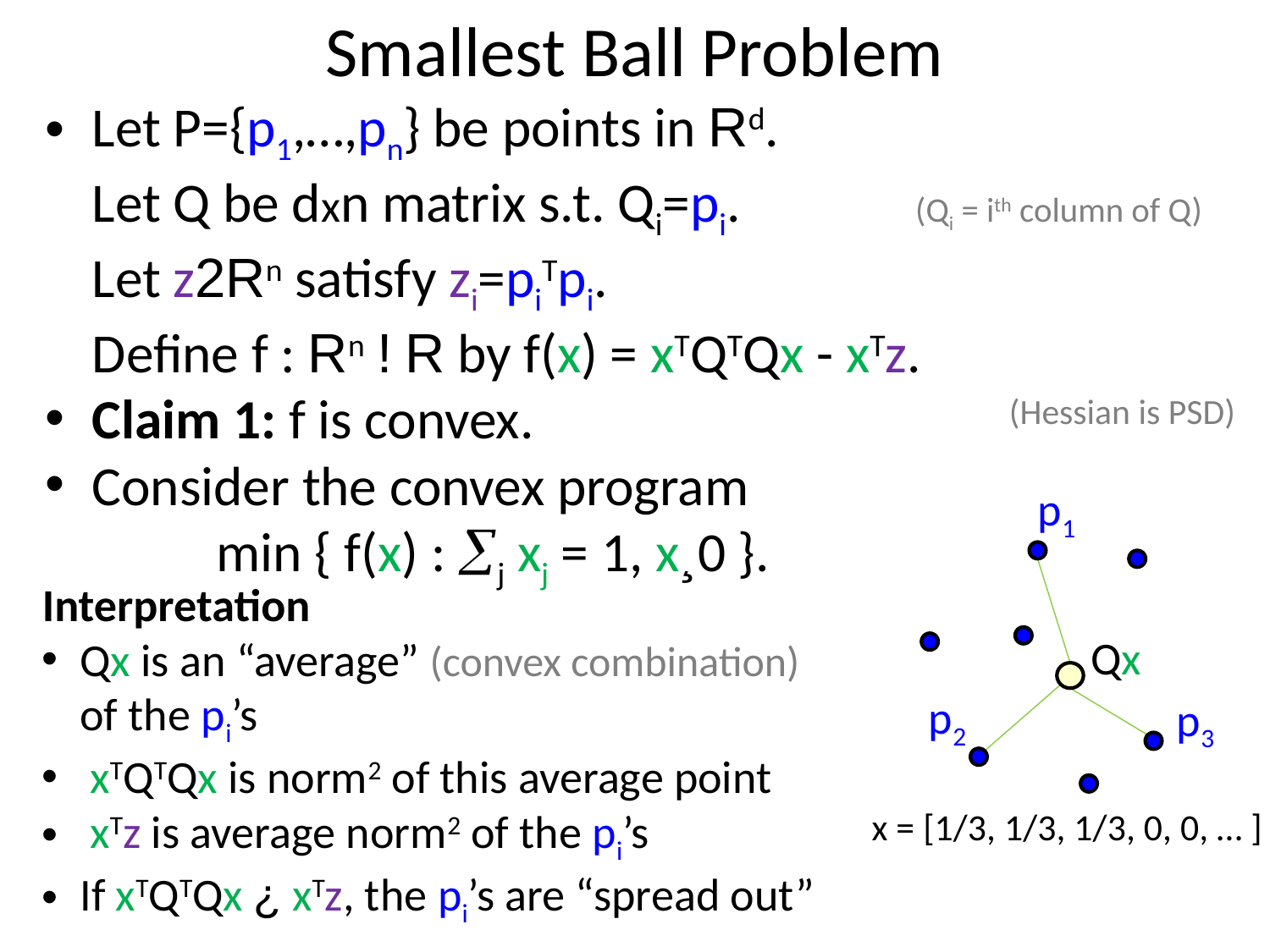

# Smallest Ball Problem
Let P={p1,…,pn} be points in Rd.
Let Q be dxn matrix s.t. Qi=pi.              (Qi = ith column of Q)
Let z2Rn satisfy zi=piTpi.
Define f : Rn ! R by f(x) = xTQTQx - xTz.
Claim 1: f is convex.
Consider the convex program
		min { f(x) : ∑j xj = 1, x¸0 }.
(Hessian is PSD)
p1

Interpretation
Qx is an “average” (convex combination)
of the pi’s
 xTQTQx is norm2 of this average point
 xTz is average norm2 of the pi’s
If xTQTQx ¿ xTz, the pi’s are “spread out”
Qx

p2
p3

x = [1/3, 1/3, 1/3, 0, 0, … ]